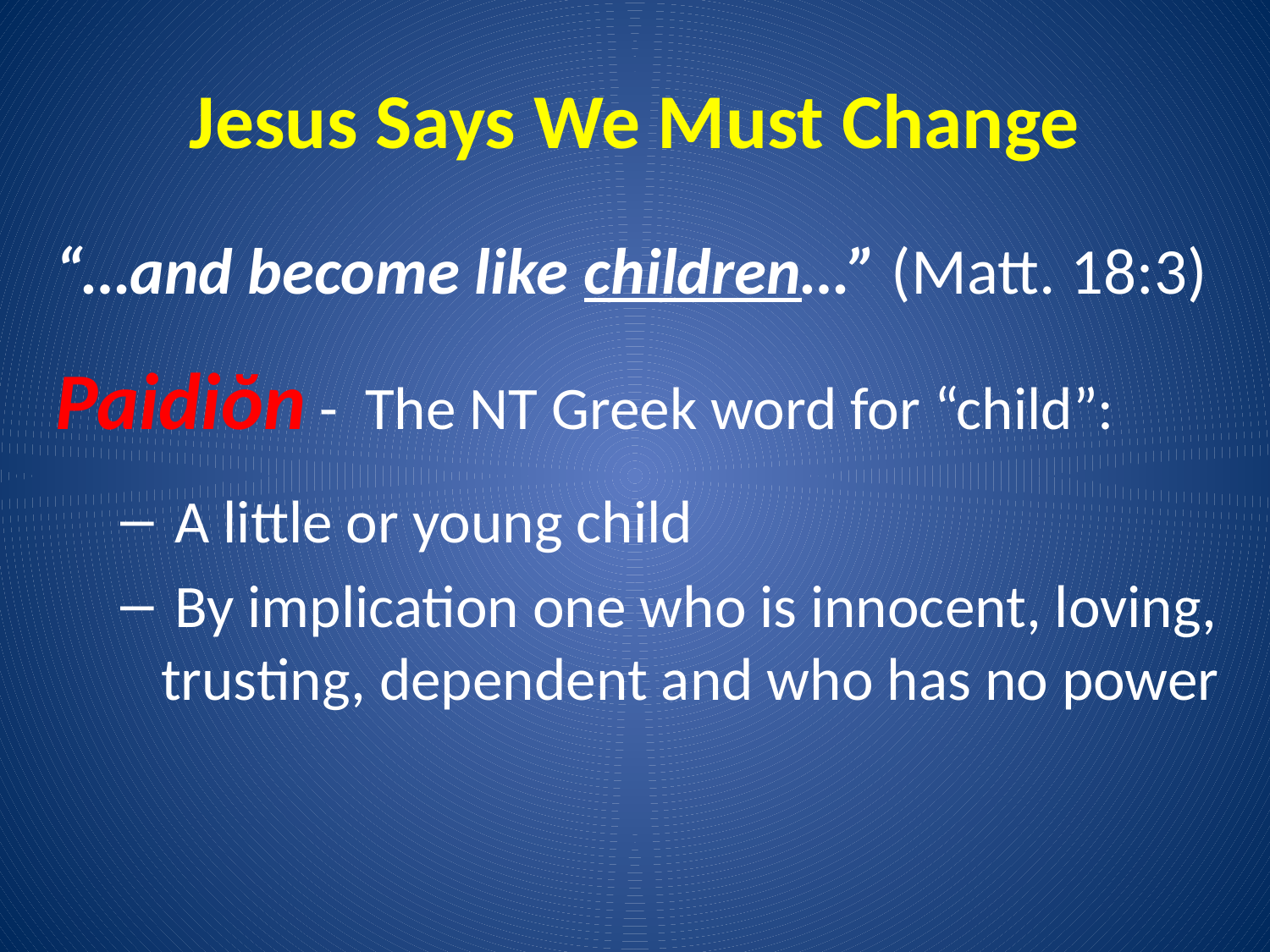

# Jesus Says We Must Change
“…and become like children…” (Matt. 18:3)

Paidiŏn -  The NT Greek word for “child”:

 A little or young child
 By implication one who is innocent, loving, trusting, dependent and who has no power